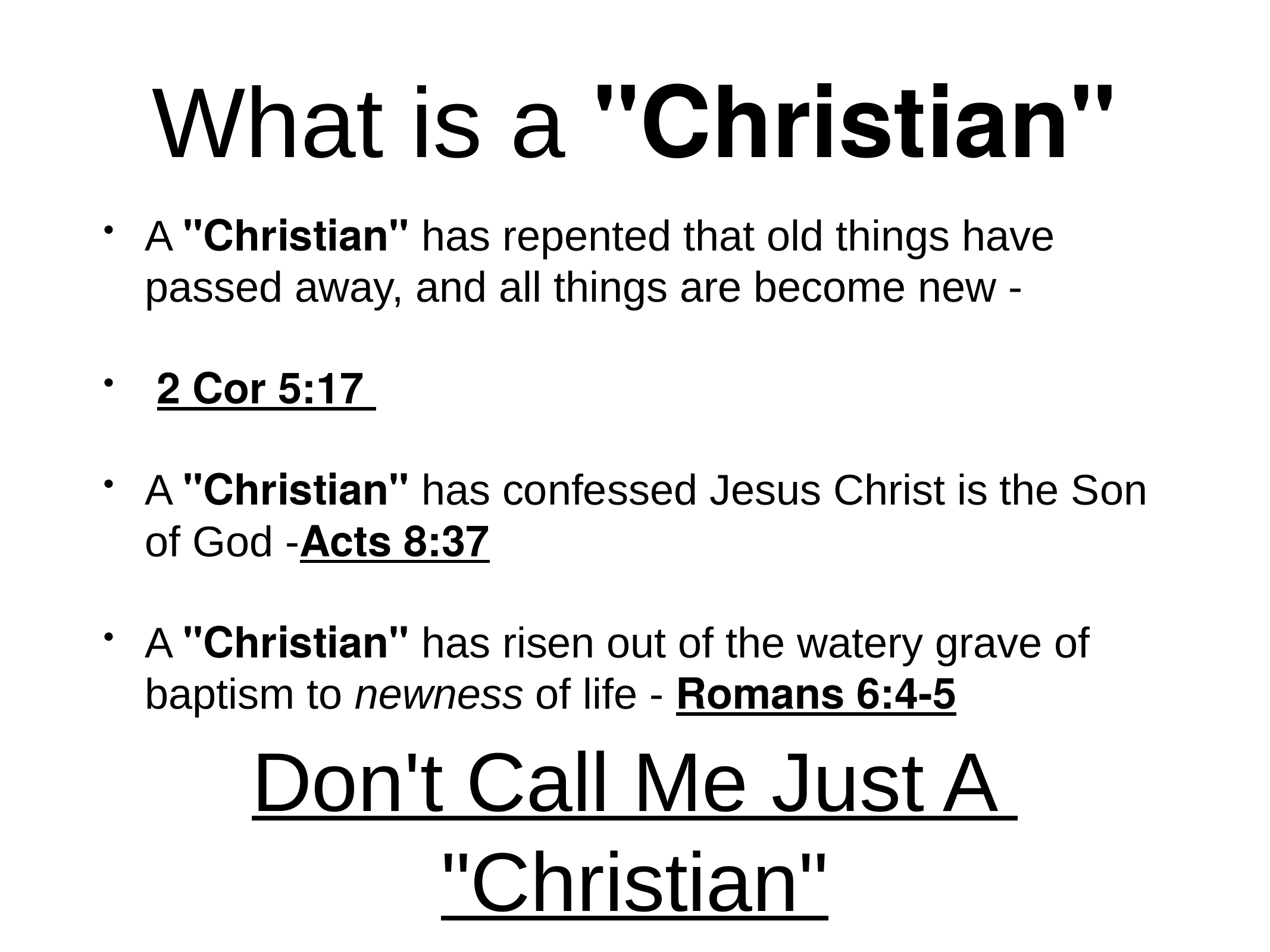

# What is a "Christian"

A "Christian" has repented that old things have passed away, and all things are become new -
 2 Cor 5:17
A "Christian" has confessed Jesus Christ is the Son of God -Acts 8:37
A "Christian" has risen out of the watery grave of baptism to newness of life - Romans 6:4-5
Don't Call Me Just A  "Christian"